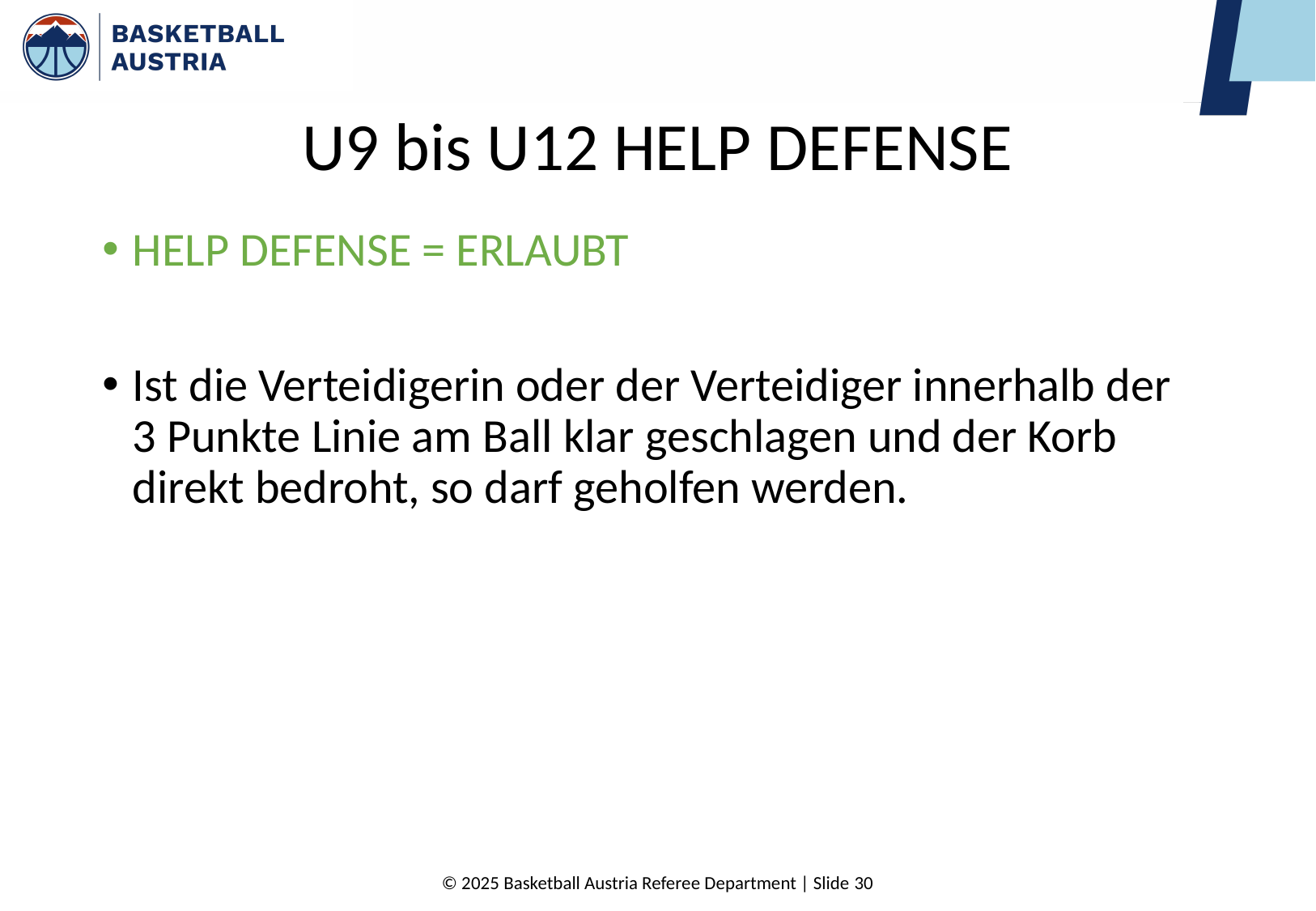

# U9 bis U12 HELP DEFENSE
HELP DEFENSE = ERLAUBT

Ist die Verteidigerin oder der Verteidiger innerhalb der  3 Punkte Linie am Ball klar geschlagen und der Korb direkt bedroht, so darf geholfen werden.
© 2025 Basketball Austria Referee Department | Slide 30